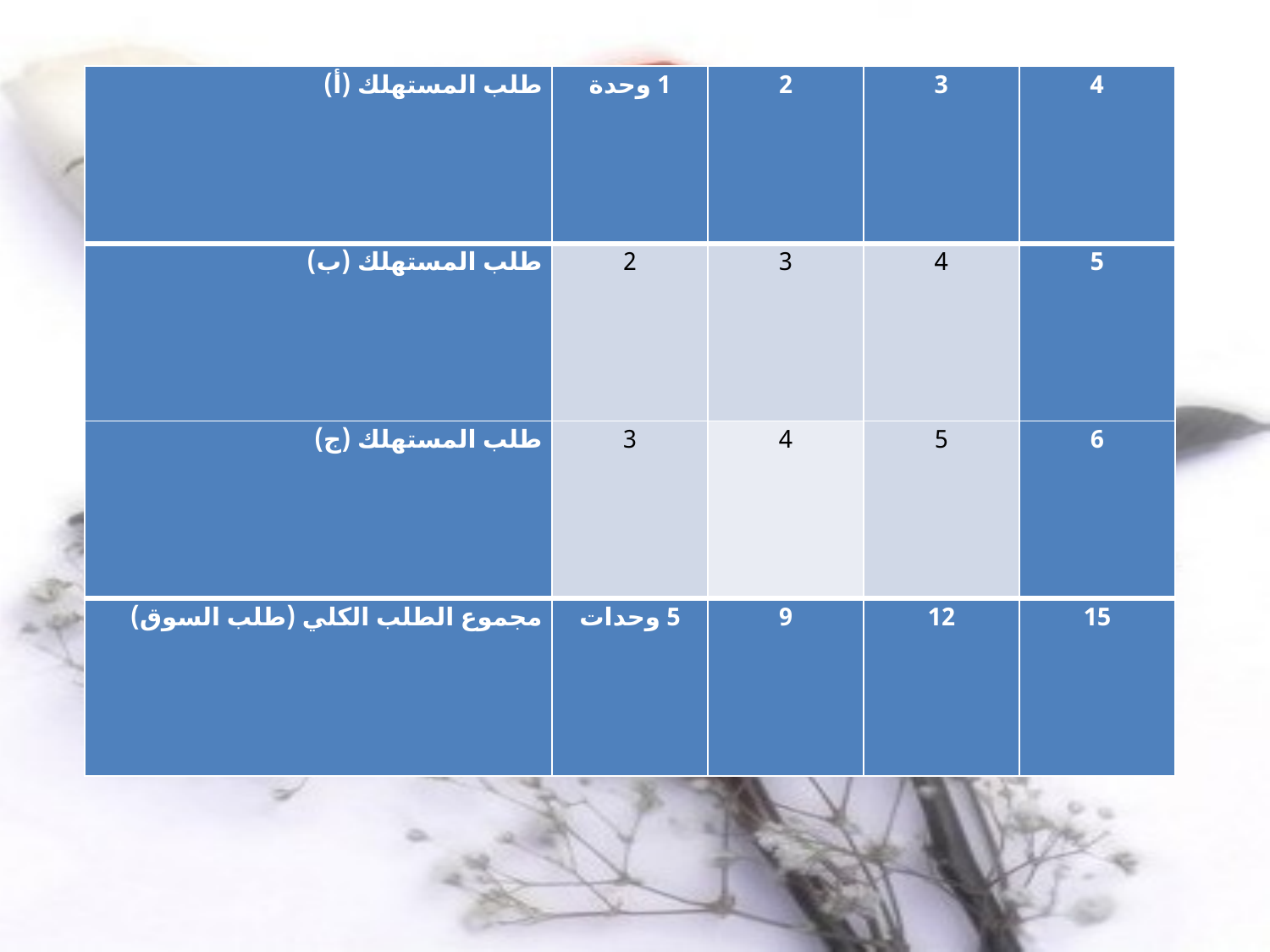

| طلب المستهلك (أ) | 1 وحدة | 2 | 3 | 4 |
| --- | --- | --- | --- | --- |
| طلب المستهلك (ب) | 2 | 3 | 4 | 5 |
| طلب المستهلك (ج) | 3 | 4 | 5 | 6 |
| مجموع الطلب الكلي (طلب السوق) | 5 وحدات | 9 | 12 | 15 |